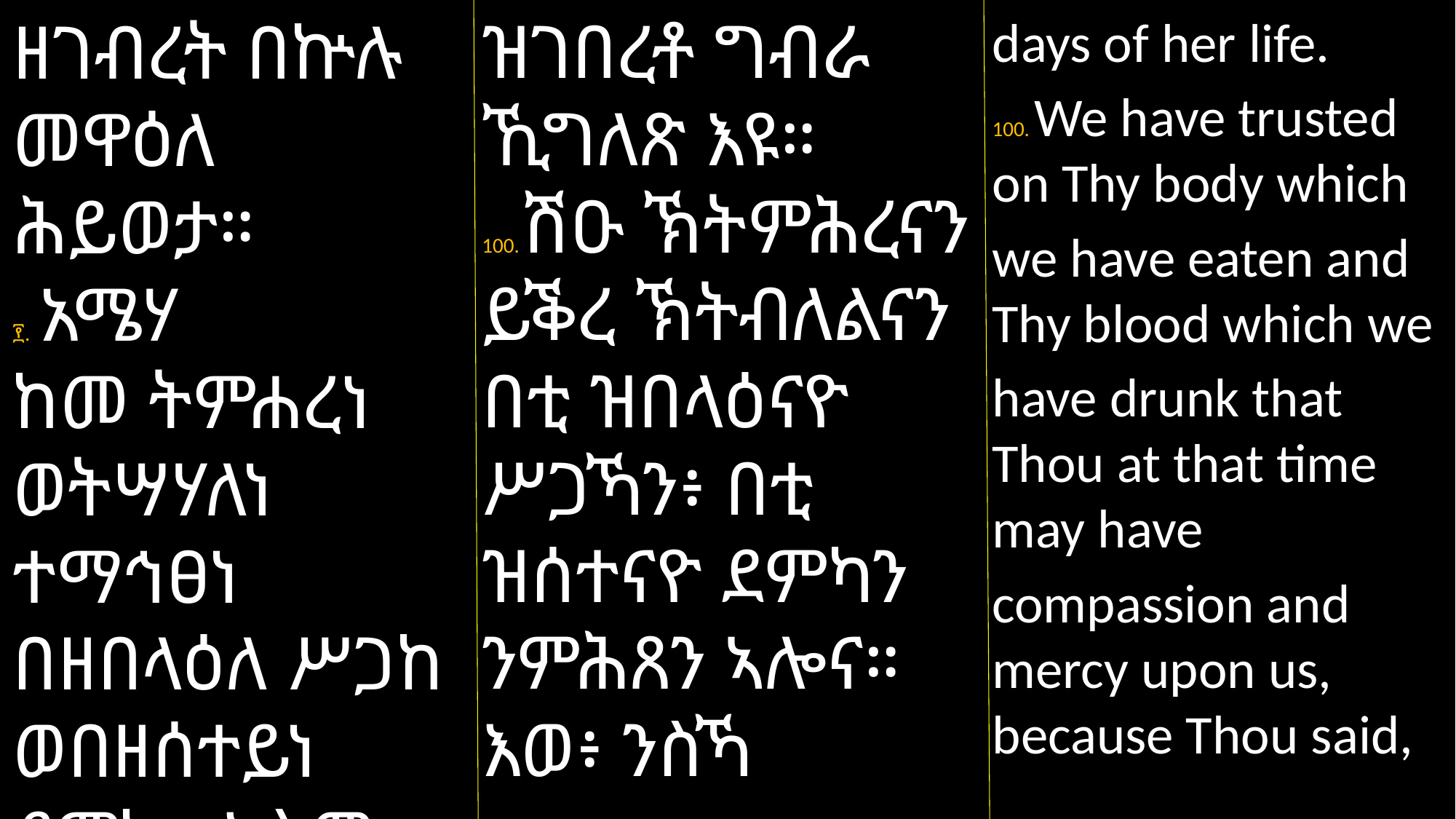

ዝገበረቶ ግብራ ኺግለጽ እዩ።
100. ሽዑ ኽትምሕረናን ይቕረ ኽትብለልናን በቲ ዝበላዕናዮ ሥጋኻን፥ በቲ ዝሰተናዮ ደምካን ንምሕጸን ኣሎና። እወ፥ ንስኻ
ዘገብረት በኵሉ መዋዕለ ሕይወታ።
፻.  አሜሃ
ከመ ትምሐረነ ወትሣሃለነ ተማኅፀነ በዘበላዕለ ሥጋከ ወበዘሰተይነ ደምከ። እስመ አንተ ትቤ

days of her life.
100. We have trusted on Thy body which
we have eaten and Thy blood which we
have drunk that Thou at that time may have
compassion and mercy upon us, because Thou said,